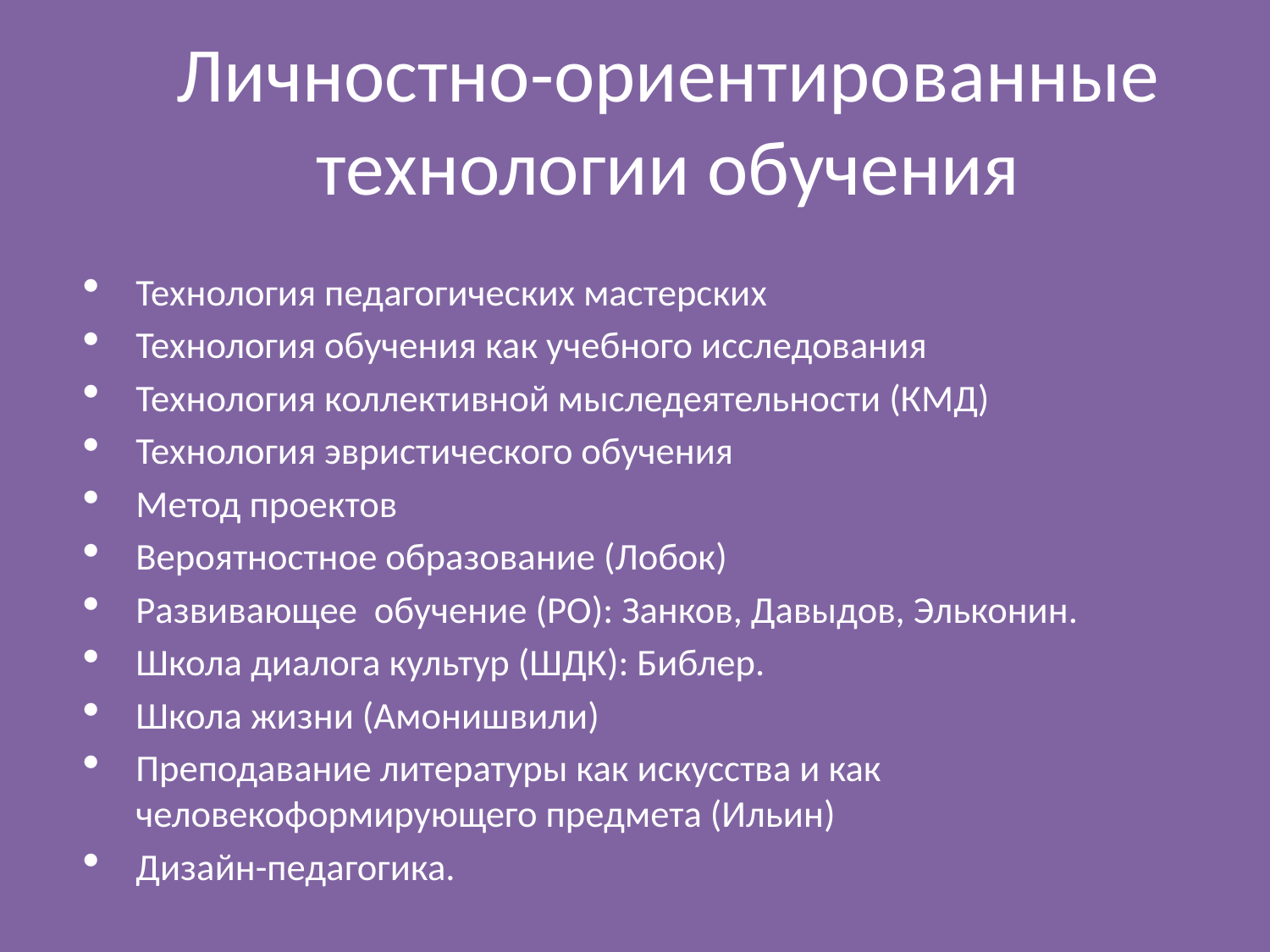

# Личностно-ориентированные технологии обучения
Технология педагогических мастерских
Технология обучения как учебного исследования
Технология коллективной мыследеятельности (КМД)
Технология эвристического обучения
Метод проектов
Вероятностное образование (Лобок)
Развивающее  обучение (РО): Занков, Давыдов, Эльконин.
Школа диалога культур (ШДК): Библер.
Школа жизни (Амонишвили)
Преподавание литературы как искусства и как человекоформирующего предмета (Ильин)
Дизайн-педагогика.